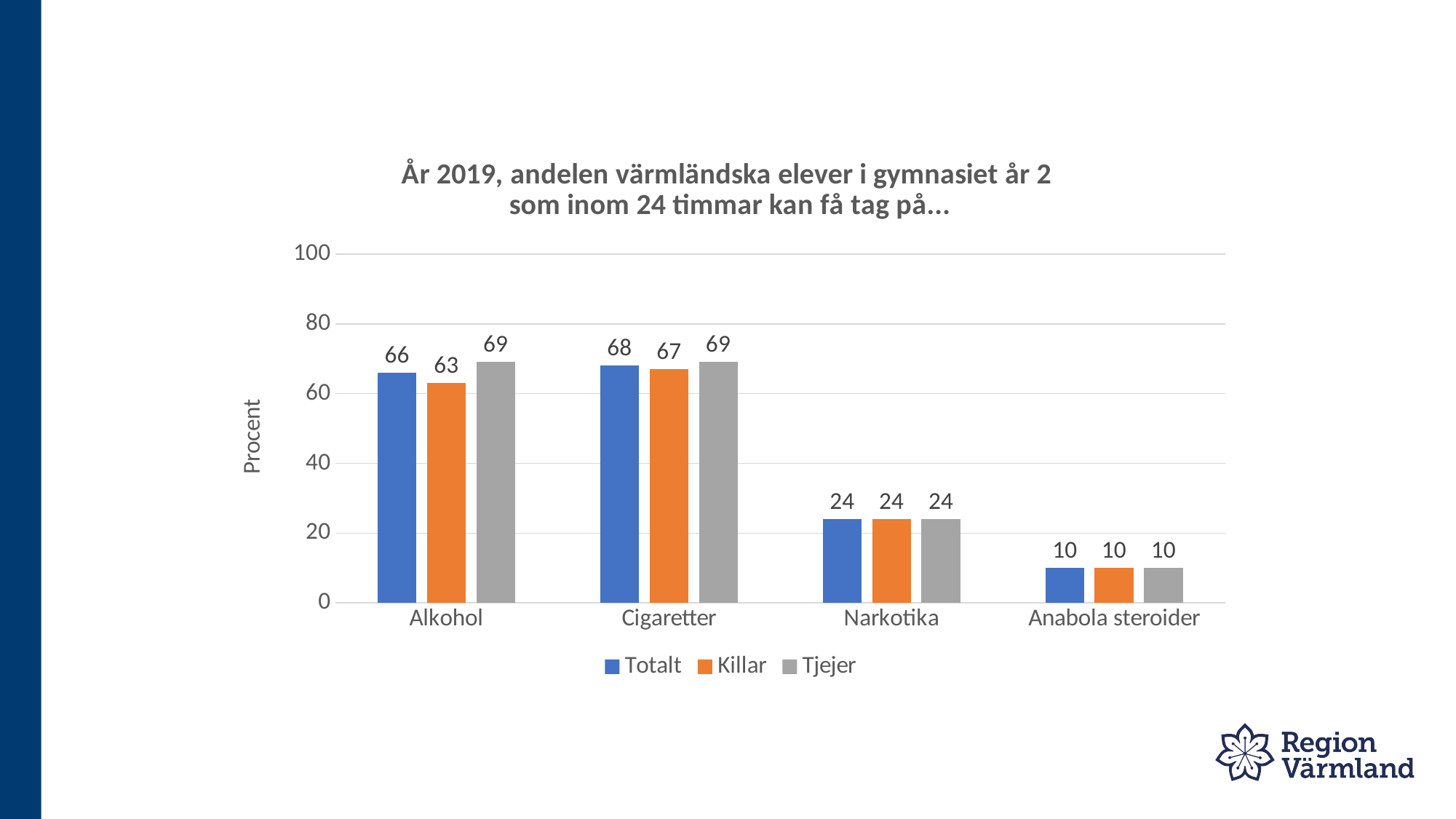

### Chart: År 2019, andelen värmländska elever i gymnasiet år 2
som inom 24 timmar kan få tag på...

| Category | Totalt | Killar | Tjejer |
|---|---|---|---|
| Alkohol | 66.0 | 63.0 | 69.0 |
| Cigaretter | 68.0 | 67.0 | 69.0 |
| Narkotika | 24.0 | 24.0 | 24.0 |
| Anabola steroider | 10.0 | 10.0 | 10.0 |